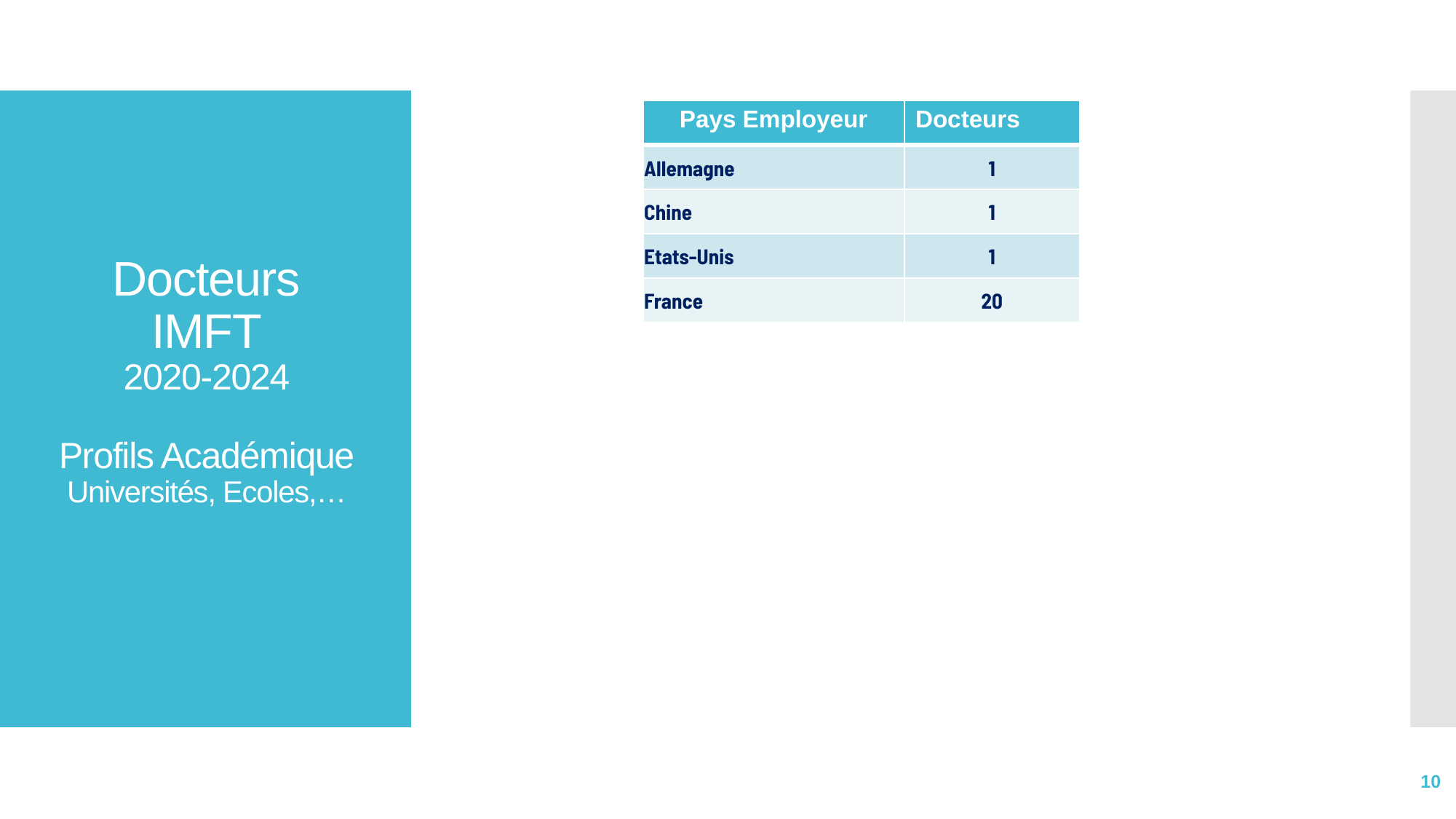

| Pays Employeur | Docteurs |
| --- | --- |
| Allemagne | 1 |
| Chine | 1 |
| Etats-Unis | 1 |
| France | 20 |
# Docteurs IMFT 2020-2024 Profils Académique Universités, Ecoles,…
10